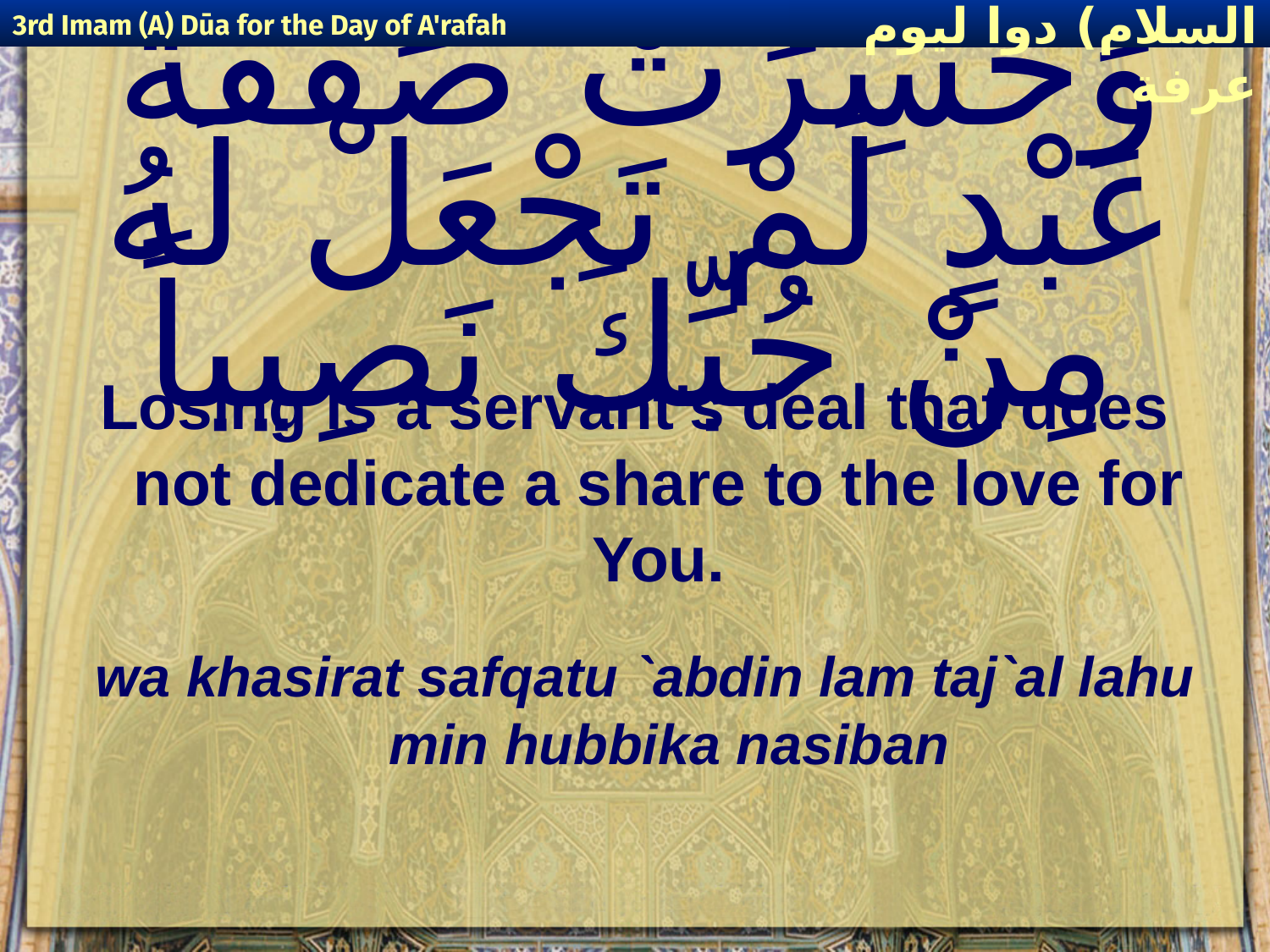

3rd Imam (A) Dūa for the Day of A'rafah
إمام حسين(عليه السلام) دوا ليوم عرفة
# وَخَسِرَتْ صَفْقَةُ عَبْدٍ لَمْ تَجْعَلْ لَهُ مِنْ حُبِّكَ نَصِيباً
Losing is a servant’s deal that does not dedicate a share to the love for You.
wa khasirat safqatu `abdin lam taj`al lahu min hubbika nasiban